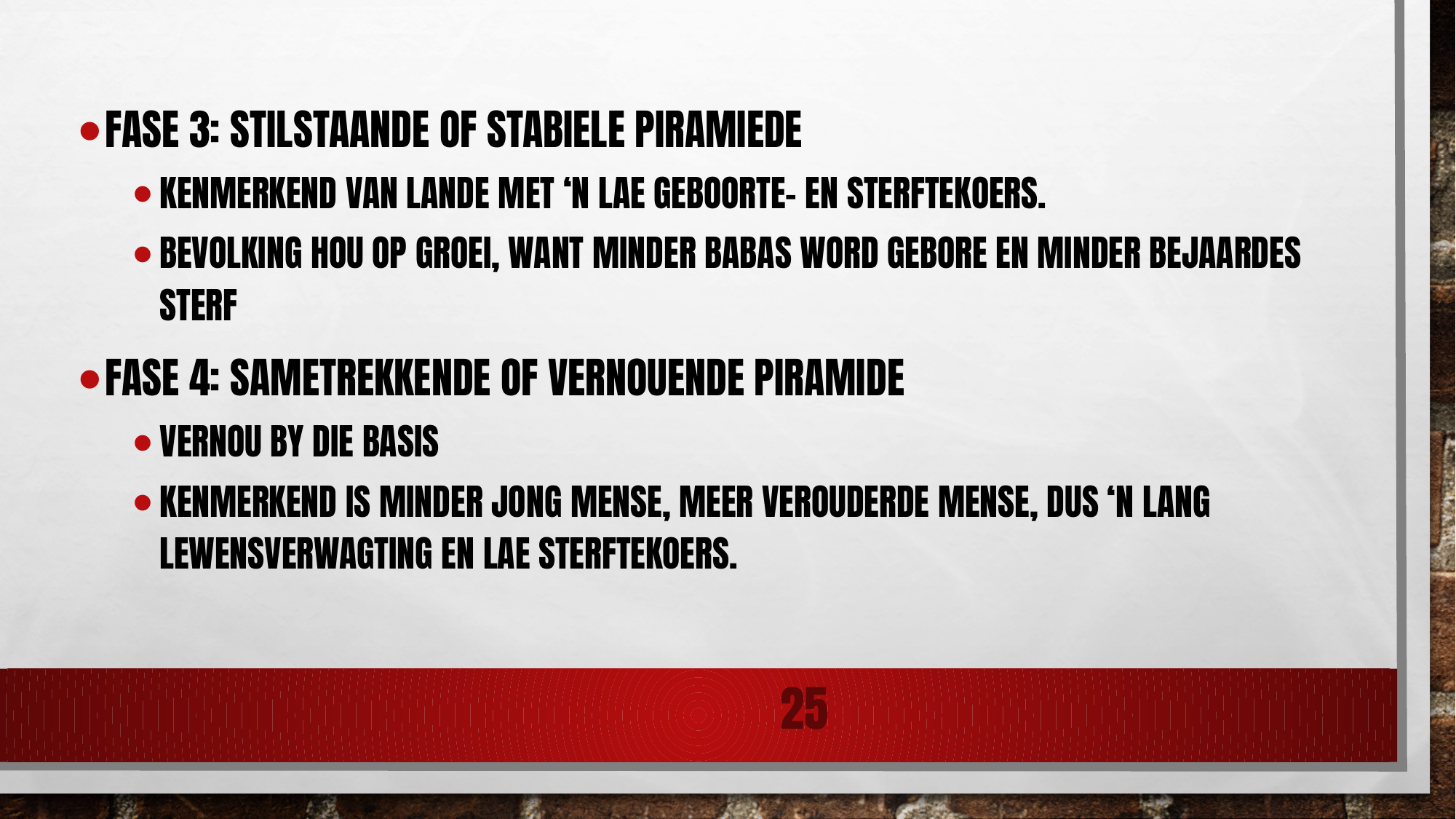

Fase 3: Stilstaande of stabiele piramiede
Kenmerkend van lande met ‘n lae geboorte- en sterftekoers.
Bevolking hou op groei, want minder babas word gebore en minder bejaardes sterf
Fase 4: Sametrekkende of vernouende piramide
Vernou by die basis
Kenmerkend is minder jong mense, meer verouderde mense, dus ‘n lang lewensverwagting en lae sterftekoers.

25